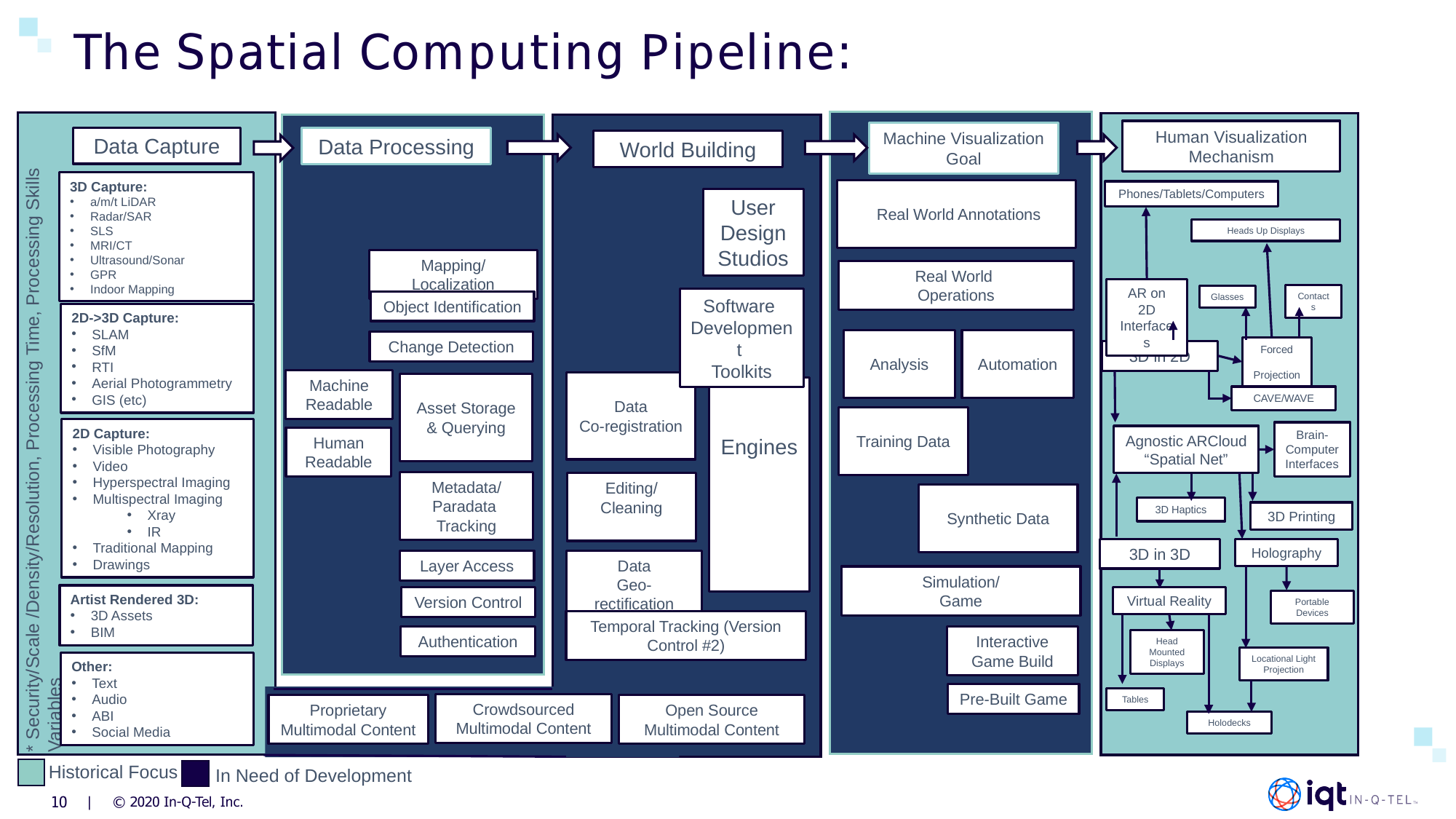

# The Spatial Computing Pipeline:

Human Visualization
Mechanism
Machine Visualization Goal
Data Capture
Data Processing
World Building

3D Capture:
a/m/t LiDAR
Radar/SAR
SLS
MRI/CT
Ultrasound/Sonar
GPR
Indoor Mapping

 Real World Annotations

Phones/Tablets/Computers
User Design Studios
Heads Up Displays
Mapping/Localization
Real World
Operations
AR on 2D Interfaces
Contacts
Glasses
Software
Development
Toolkits
Object Identification
2D->3D Capture:
SLAM
SfM
RTI
Aerial Photogrammetry
GIS (etc)

Automation

Analysis

Change Detection
Forced
 Projection
3D in 2D
Machine Readable

Data
Co-registration

Asset Storage
& Querying

Engines

CAVE/WAVE

Training Data

* Security/Scale /Density/Resolution, Processing Time, Processing Skills Variables
2D Capture:
Visible Photography
Video
Hyperspectral Imaging
Multispectral Imaging
Xray
IR
Traditional Mapping
Drawings
Brain-Computer Interfaces
Agnostic ARCloud
“Spatial Net”
Human Readable
Metadata/ Paradata
Tracking
Editing/
Cleaning

Synthetic Data

3D Haptics
3D Printing
3D in 3D
Holography
Layer Access
Data
Geo-rectification
Simulation/
Game
Artist Rendered 3D:
3D Assets
BIM
Version Control
Virtual Reality
Portable Devices
Temporal Tracking (Version Control #2)
Authentication
Interactive Game Build
Head Mounted Displays
Locational Light Projection
Other:
Text
Audio
ABI
Social Media
Pre-Built Game

Tables
Crowdsourced Multimodal Content
Open Source Multimodal Content
Proprietary Multimodal Content
Holodecks
Historical Focus
In Need of Development